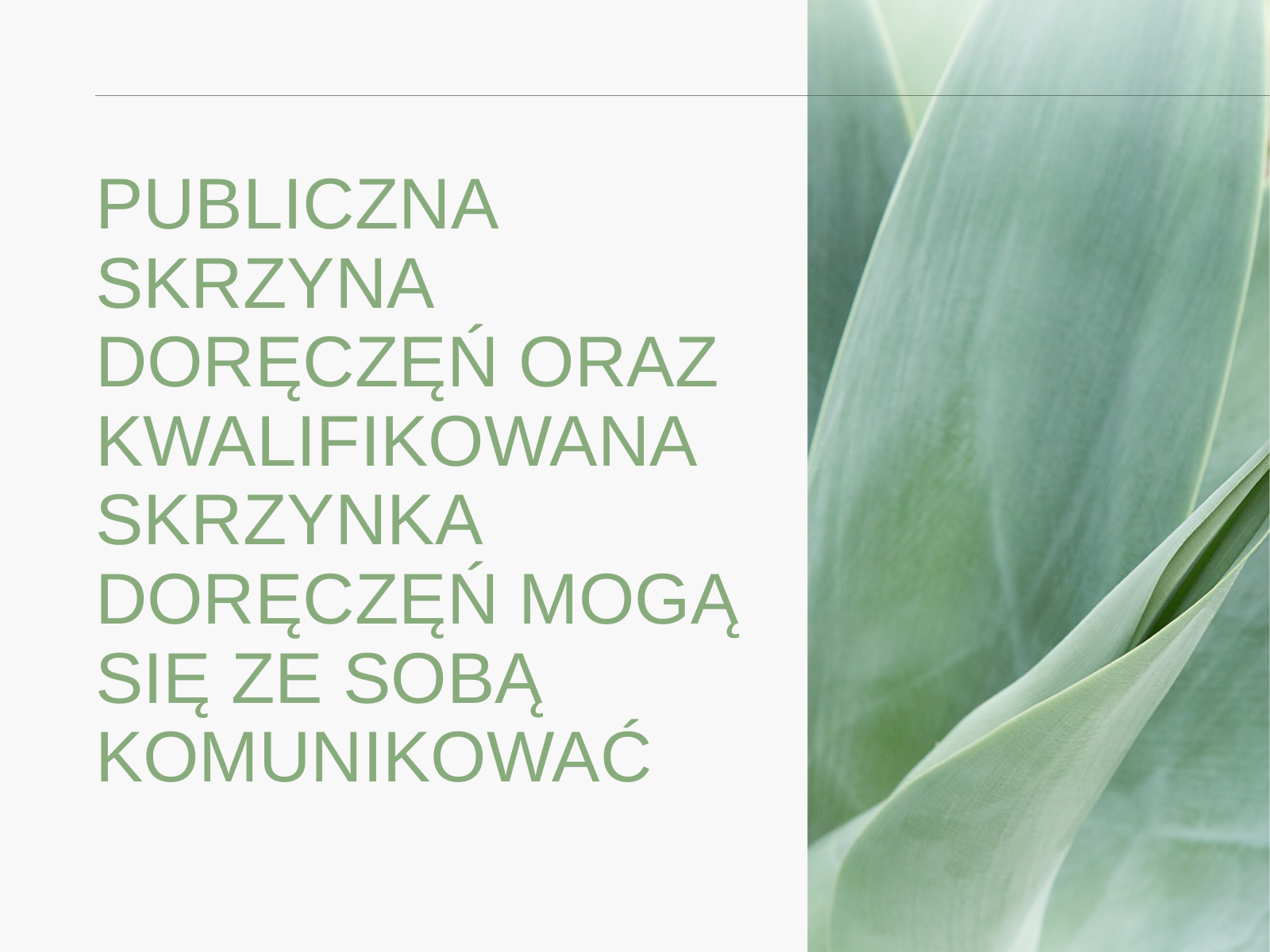

PUBLICZNA SKRZYNA DORĘCZĘŃ ORAZ KWALIFIKOWANA SKRZYNKA DORĘCZĘŃ MOGĄ SIĘ ZE SOBĄ KOMUNIKOWAĆ